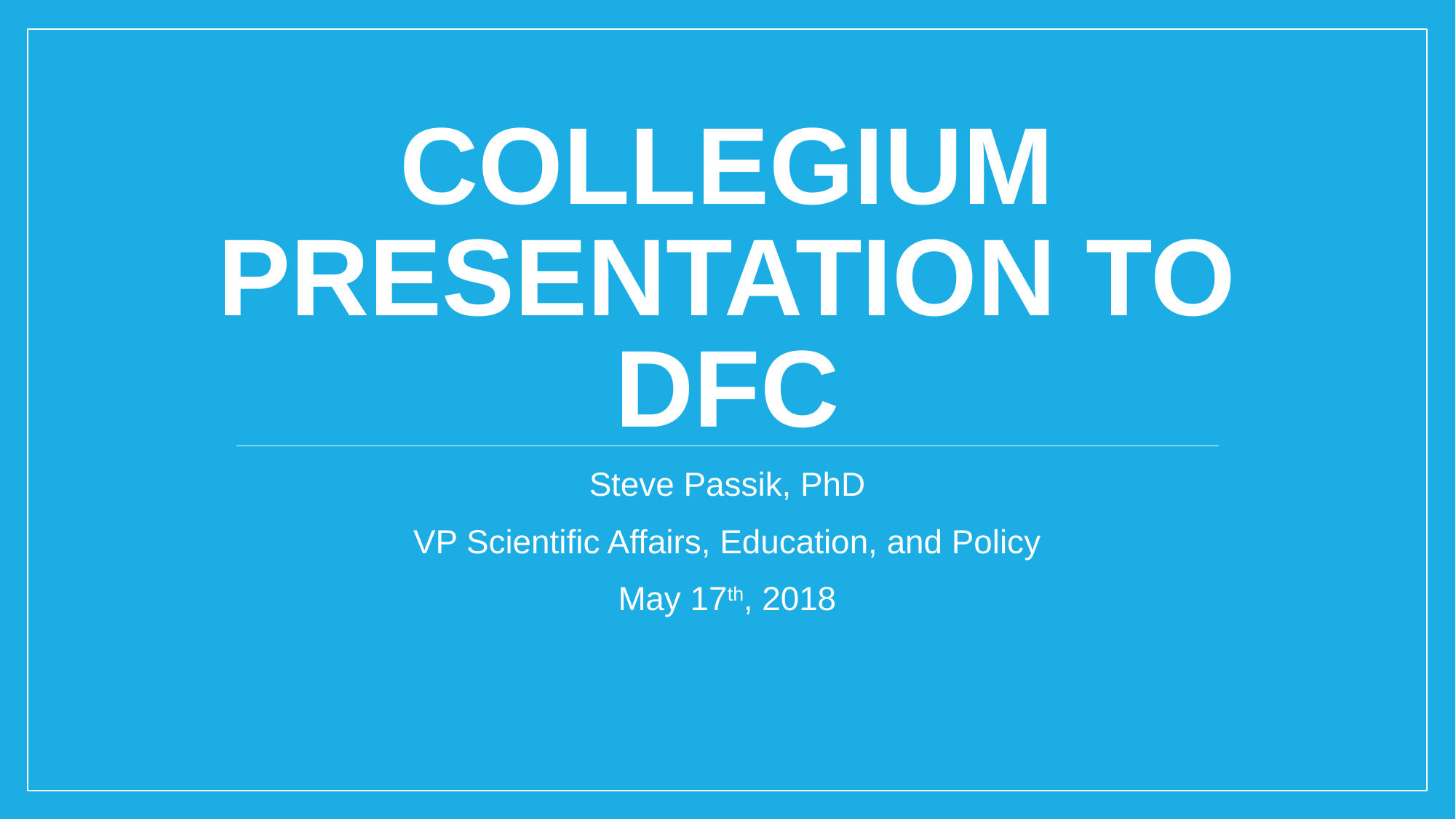

# Collegium Presentation to DFC
Steve Passik, PhD
VP Scientific Affairs, Education, and Policy
May 17th, 2018